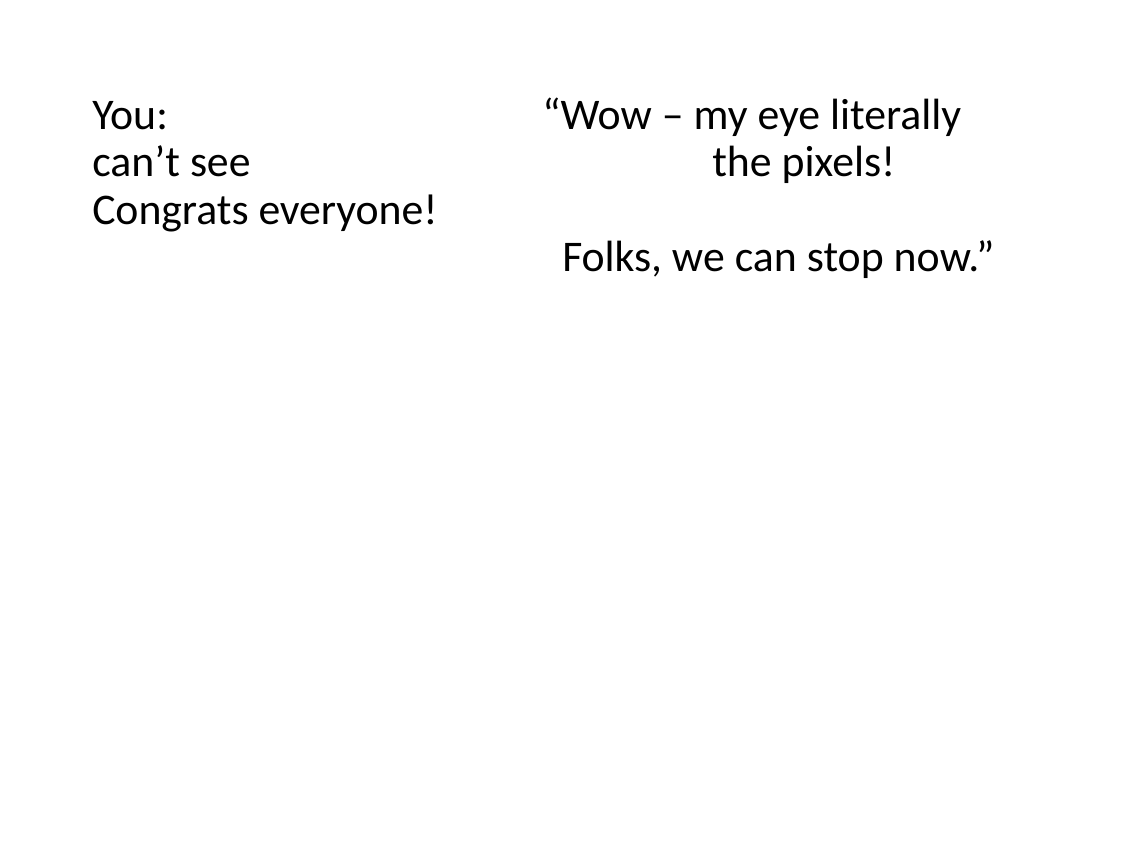

You: 		 	“Wow – my eye literally can’t see 			  the pixels! Congrats everyone!
			  Folks, we can stop now.”